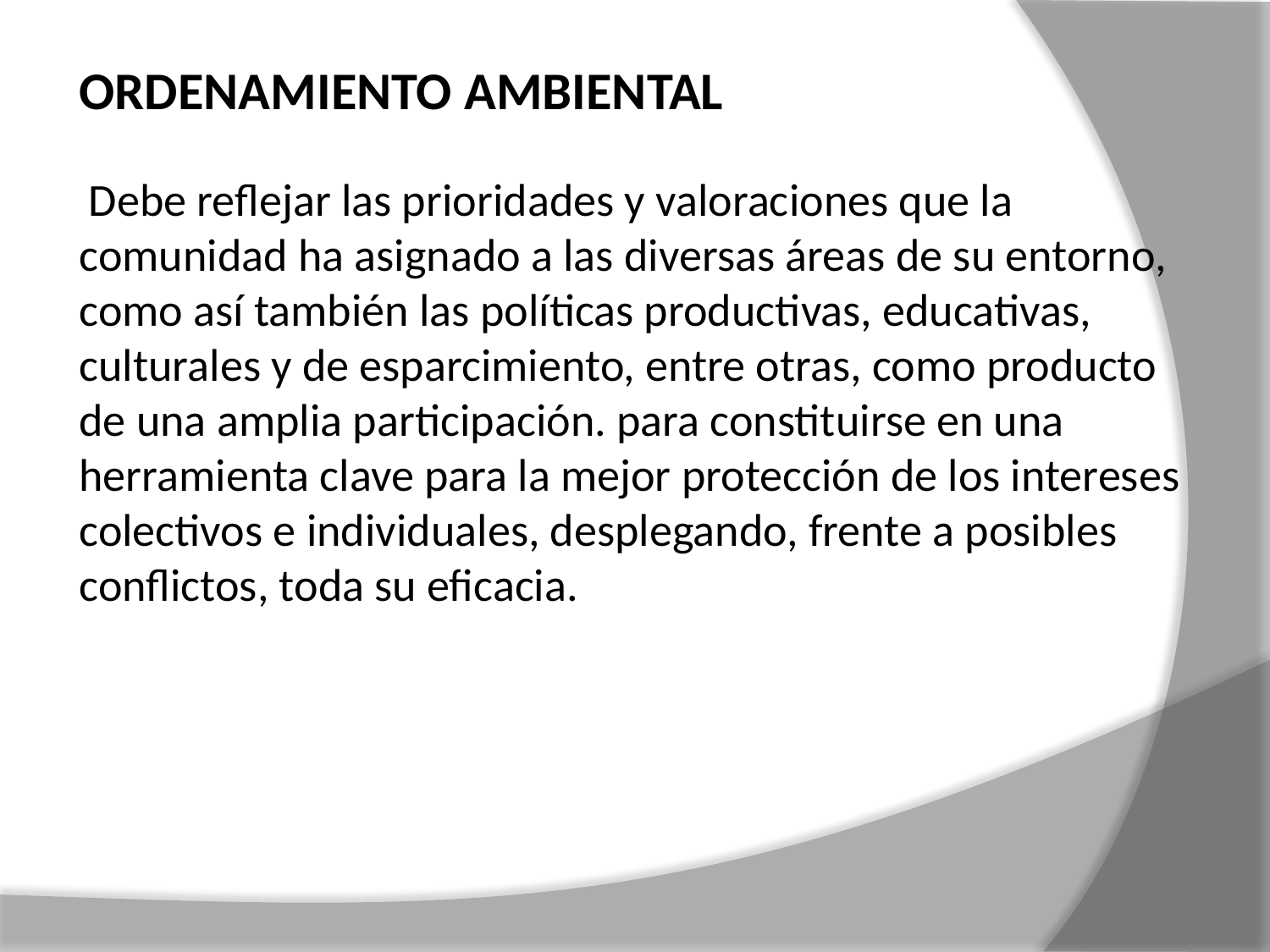

ORDENAMIENTO AMBIENTAL

 Debe reflejar las prioridades y valoraciones que la comunidad ha asignado a las diversas áreas de su entorno, como así también las políticas productivas, educativas, culturales y de esparcimiento, entre otras, como producto de una amplia participación. para constituirse en una herramienta clave para la mejor protección de los intereses colectivos e individuales, desplegando, frente a posibles conflictos, toda su eficacia.